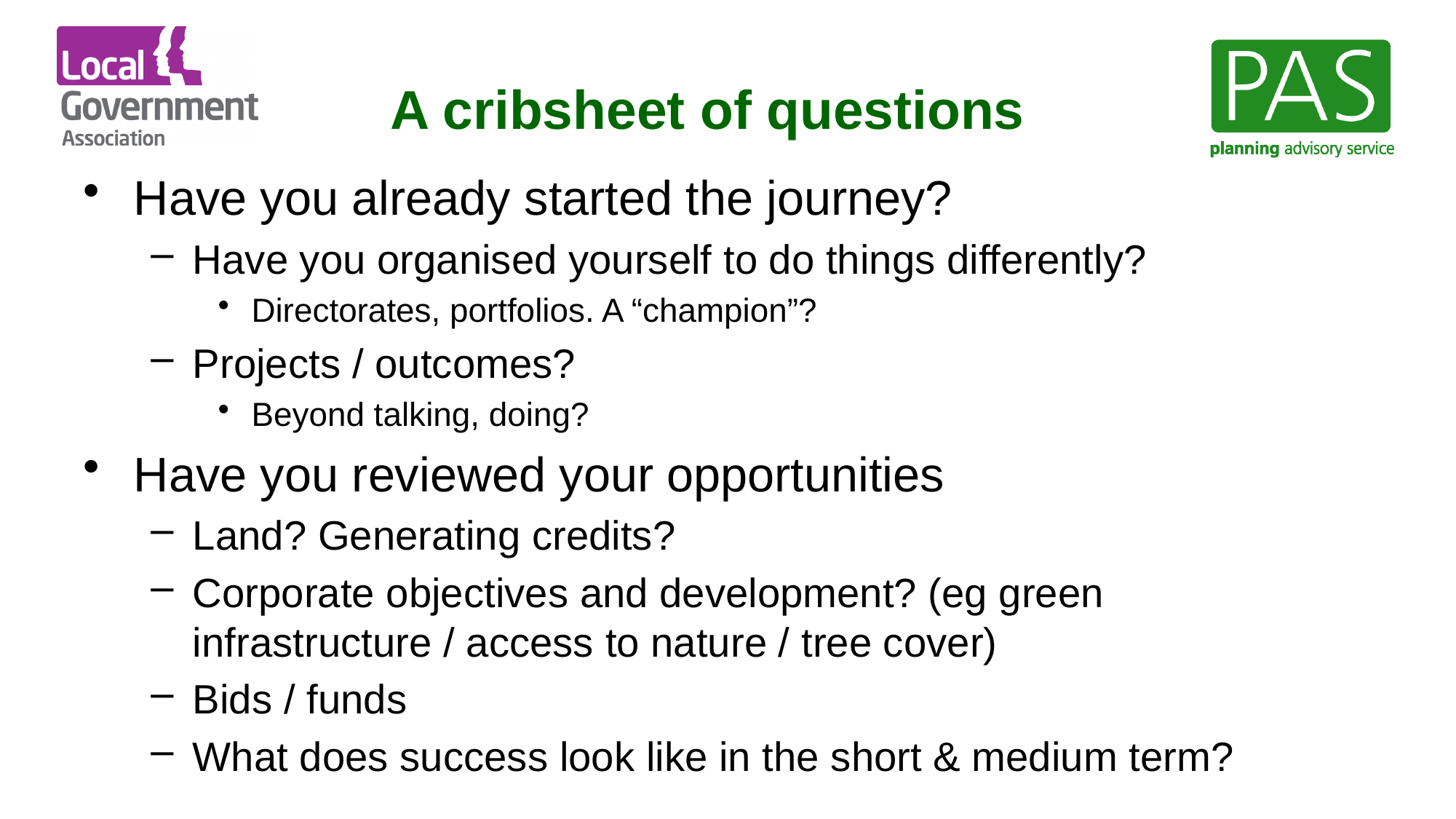

A cribsheet of questions
Have you already started the journey?
Have you organised yourself to do things differently?
Directorates, portfolios. A “champion”?
Projects / outcomes?
Beyond talking, doing?
Have you reviewed your opportunities
Land? Generating credits?
Corporate objectives and development? (eg green infrastructure / access to nature / tree cover)
Bids / funds
What does success look like in the short & medium term?